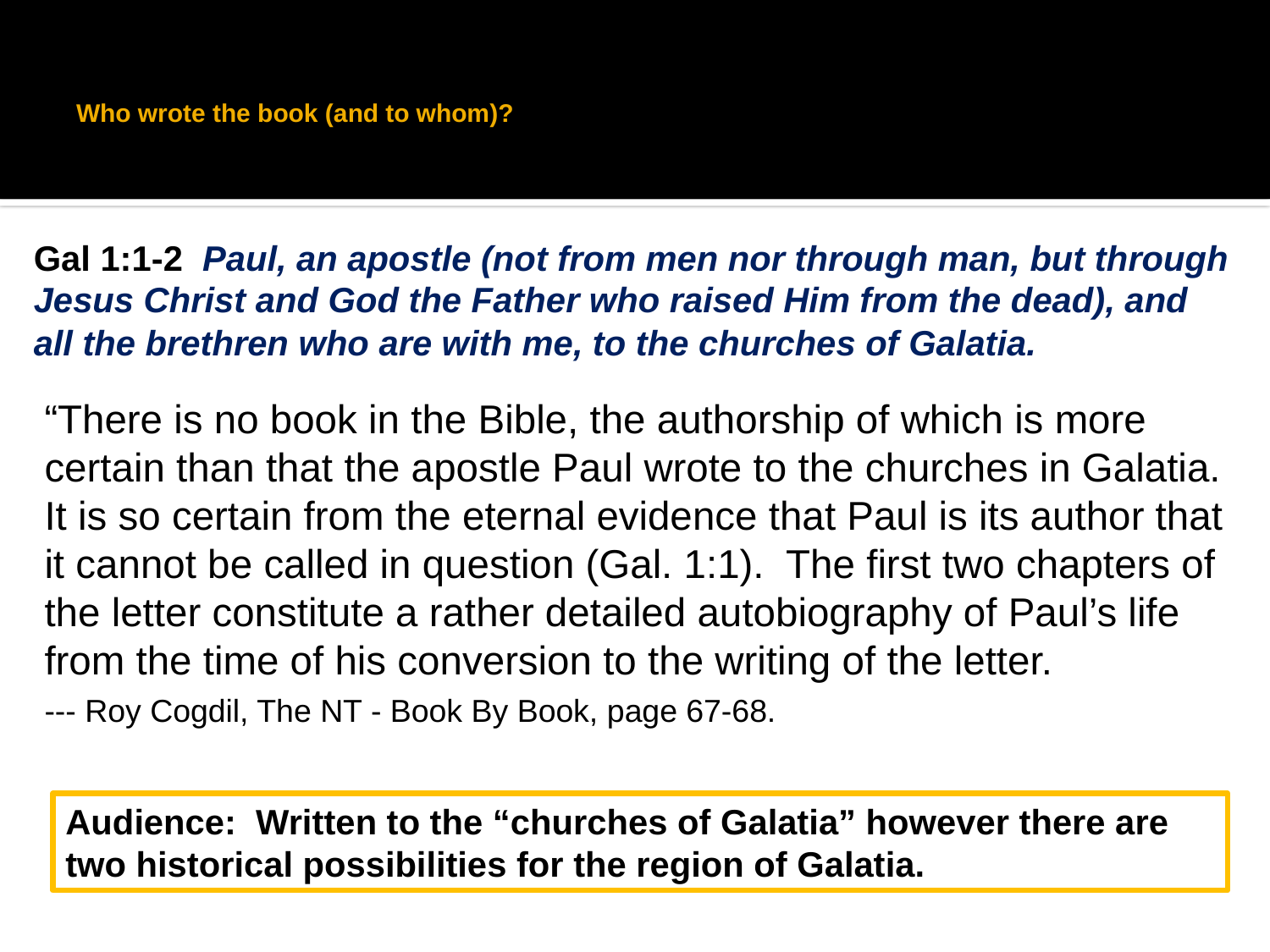

# Who wrote the book (and to whom)?
Gal 1:1-2  Paul, an apostle (not from men nor through man, but through Jesus Christ and God the Father who raised Him from the dead), and all the brethren who are with me, to the churches of Galatia.
“There is no book in the Bible, the authorship of which is more certain than that the apostle Paul wrote to the churches in Galatia.  It is so certain from the eternal evidence that Paul is its author that it cannot be called in question (Gal. 1:1).  The first two chapters of the letter constitute a rather detailed autobiography of Paul’s life from the time of his conversion to the writing of the letter.
				--- Roy Cogdil, The NT - Book By Book, page 67-68.
Audience:  Written to the “churches of Galatia” however there are two historical possibilities for the region of Galatia.